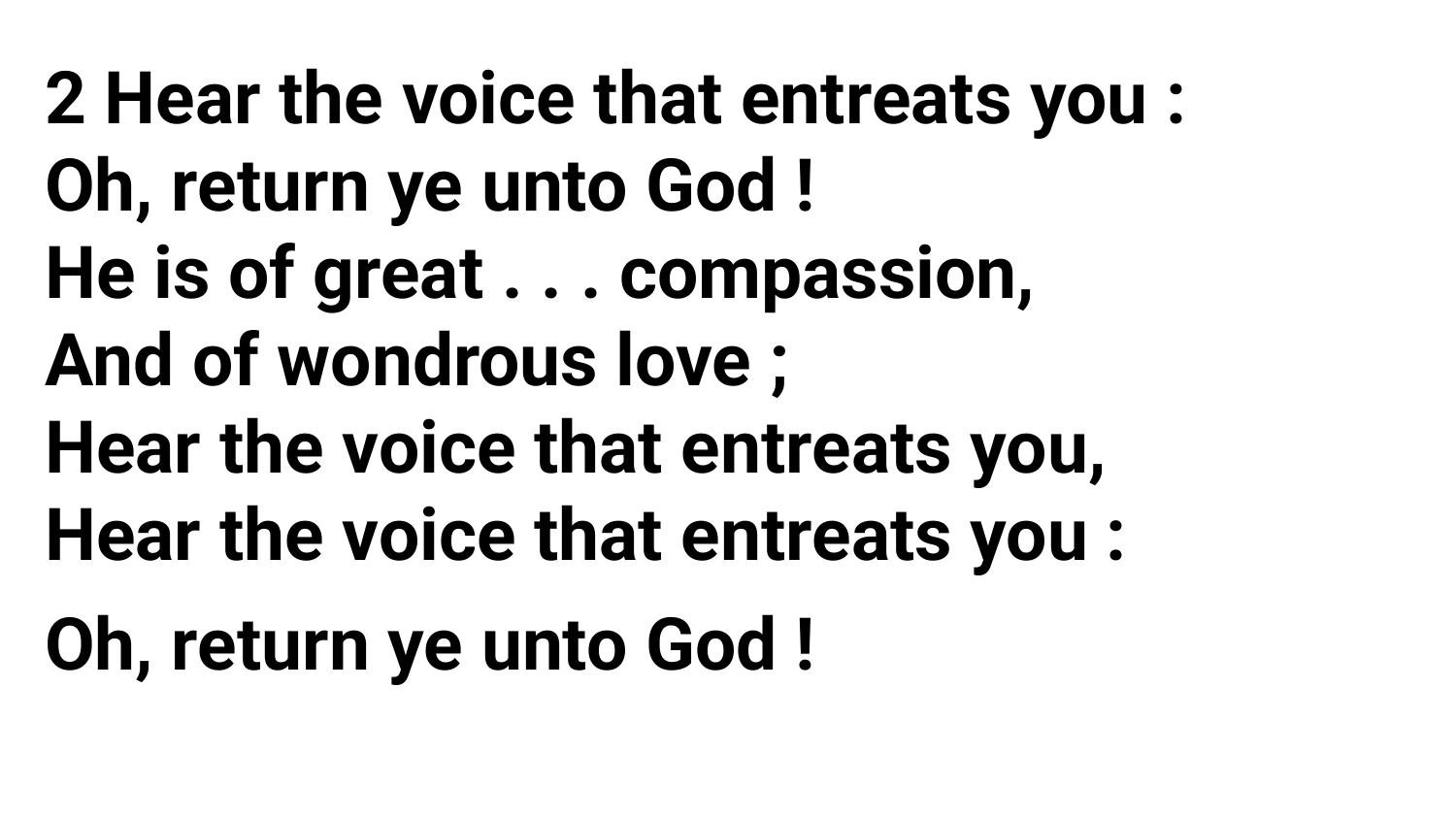

2 Hear the voice that entreats you :
Oh, return ye unto God !
He is of great . . . compassion,
And of wondrous love ;
Hear the voice that entreats you,
Hear the voice that entreats you :
Oh, return ye unto God !